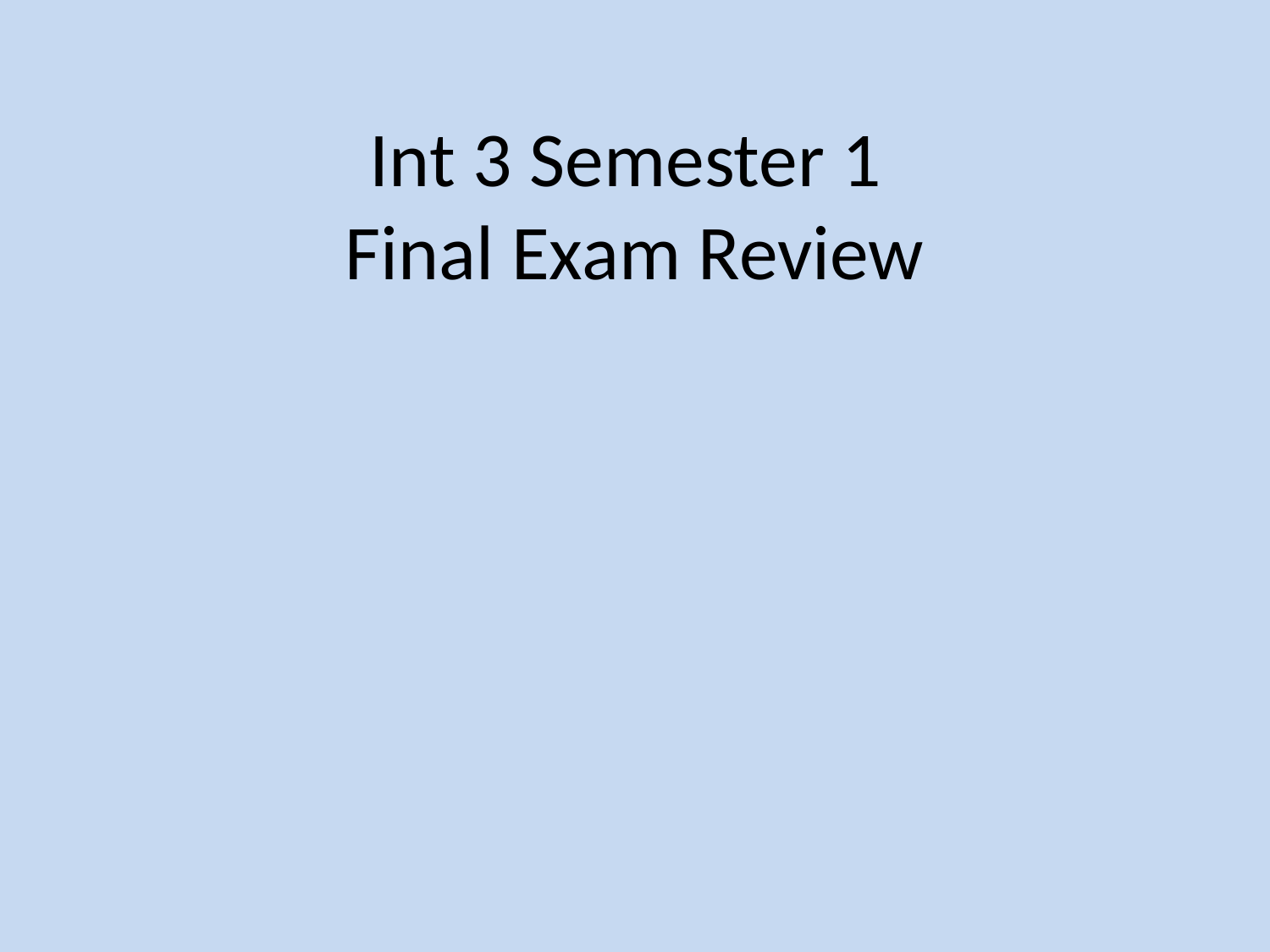

# Int 3 Semester 1 Final Exam Review